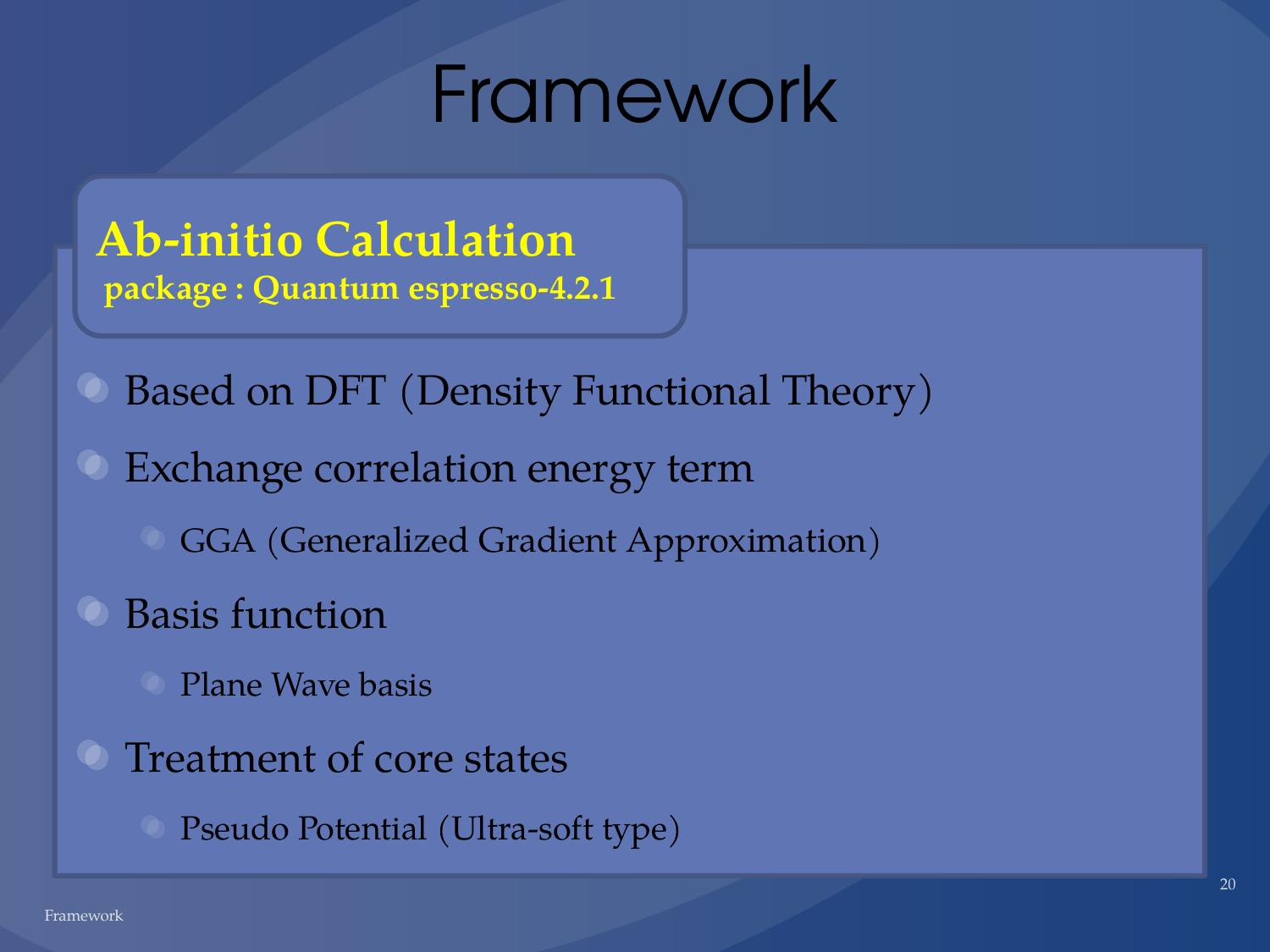

# Framework
Ab-initio Calculation
 package : Quantum espresso-4.2.1

Based on DFT (Density Functional Theory)
Exchange correlation energy term
GGA (Generalized Gradient Approximation)
Basis function
Plane Wave basis
Treatment of core states
Pseudo Potential (Ultra-soft type)
20
Framework